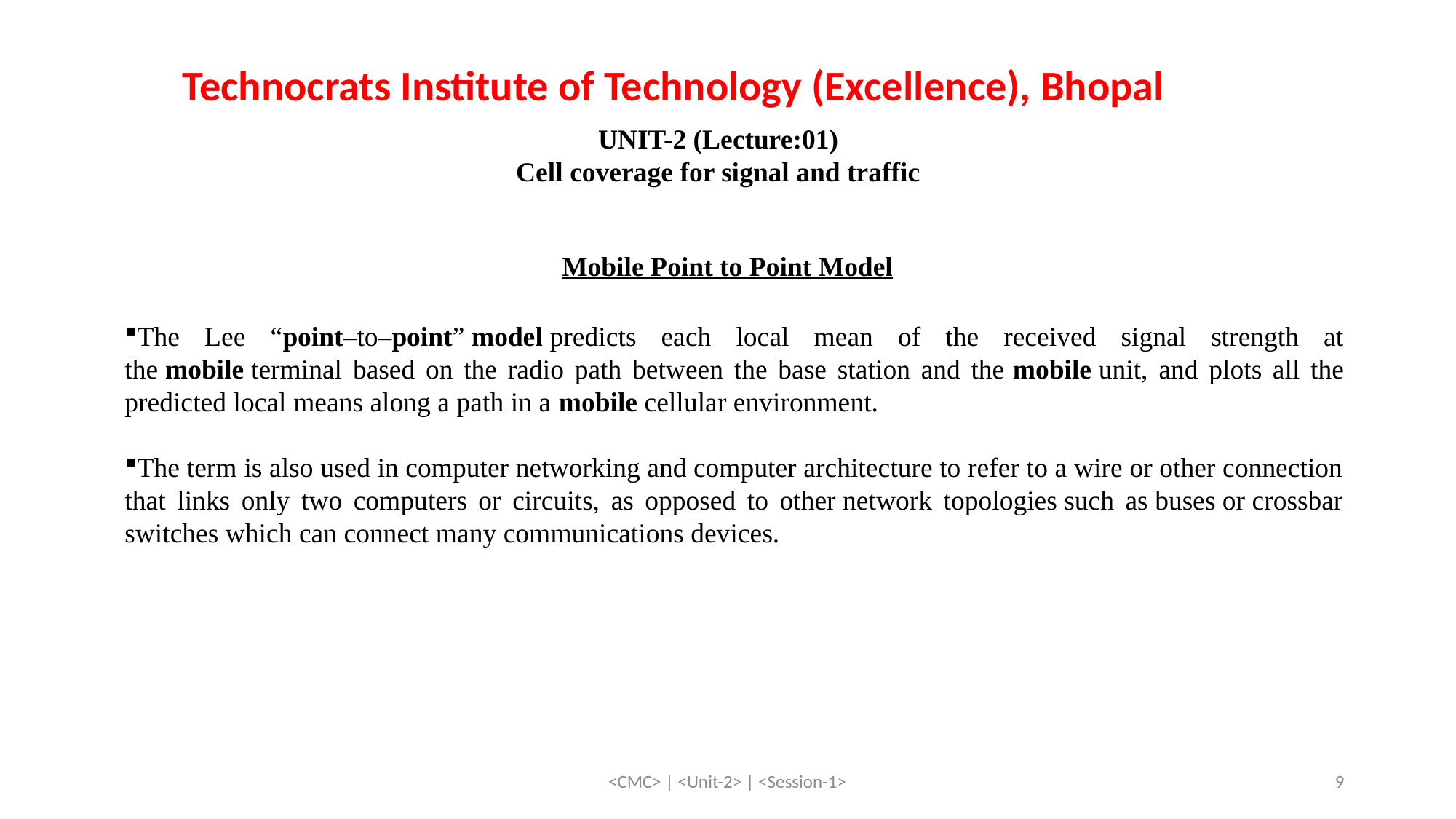

Technocrats Institute of Technology (Excellence), Bhopal
UNIT-2 (Lecture:01)
Cell coverage for signal and traffic
Mobile Point to Point Model
The Lee “point–to–point” model predicts each local mean of the received signal strength at the mobile terminal based on the radio path between the base station and the mobile unit, and plots all the predicted local means along a path in a mobile cellular environment.

The term is also used in computer networking and computer architecture to refer to a wire or other connection that links only two computers or circuits, as opposed to other network topologies such as buses or crossbar switches which can connect many communications devices.
<CMC> | <Unit-2> | <Session-1>
9